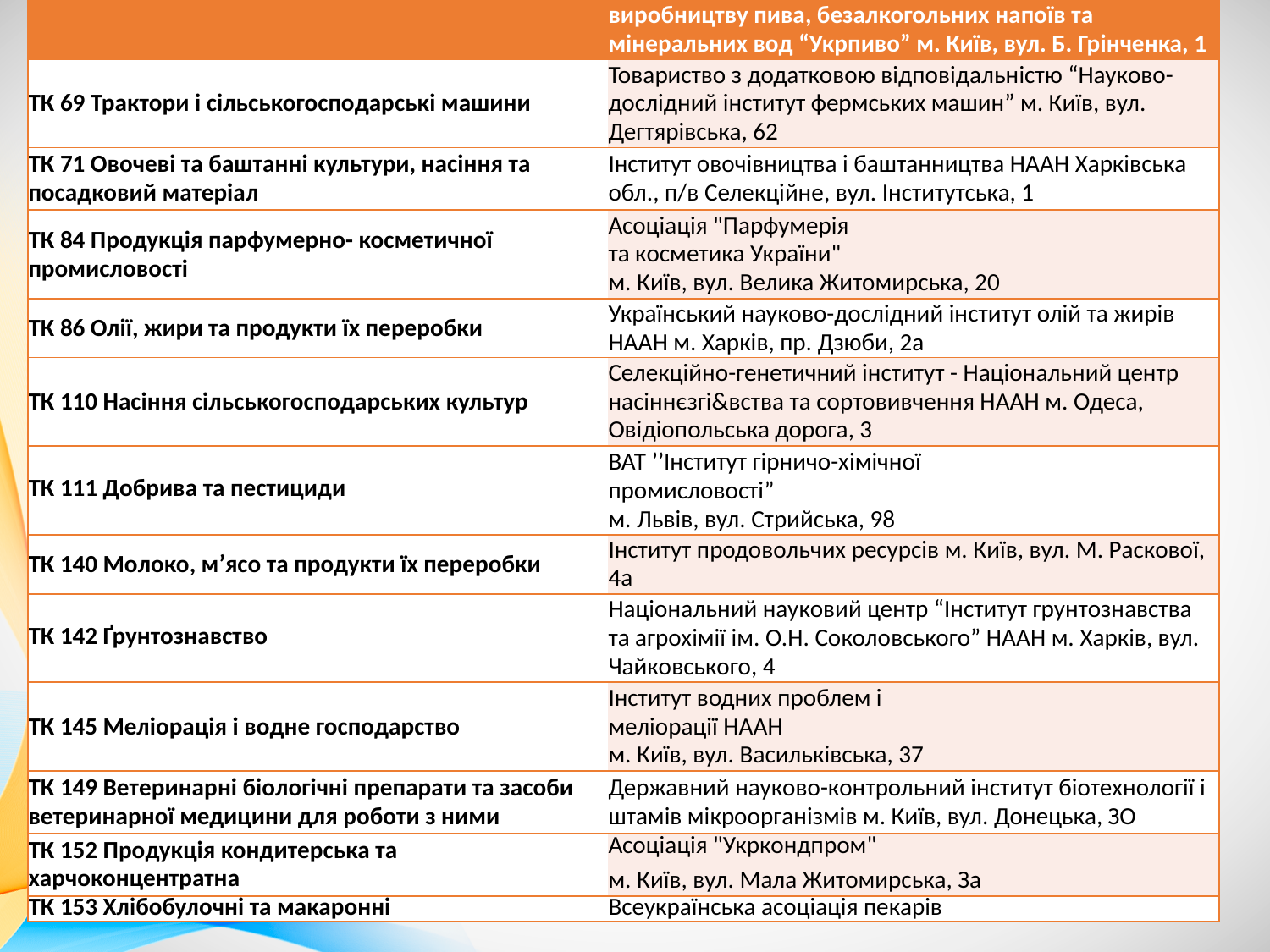

|  | виробництву пива, безалкогольних напоїв та мінеральних вод “Укрпиво” м. Київ, вул. Б. Грінченка, 1 |
| --- | --- |
| ТК 69 Трактори і сільськогосподарські машини | Товариство з додатковою відповідальністю “Науково-дослідний інститут фермських машин” м. Київ, вул. Дегтярівська, 62 |
| ТК 71 Овочеві та баштанні культури, насіння та посадковий матеріал | Інститут овочівництва і баштанництва НААН Харківська обл., п/в Селекційне, вул. Інститутська, 1 |
| ТК 84 Продукція парфумерно- косметичної промисловості | Асоціація "Парфумерія та косметика України" м. Київ, вул. Велика Житомирська, 20 |
| ТК 86 Олії, жири та продукти їх переробки | Український науково-дослідний інститут олій та жирів НААН м. Харків, пр. Дзюби, 2а |
| ТК 110 Насіння сільськогосподарських культур | Селекційно-генетичний інститут - Національний центр насіннєзгі&вства та сортовивчення НААН м. Одеса, Овідіопольська дорога, 3 |
| ТК 111 Добрива та пестициди | ВАТ ’’Інститут гірничо-хімічної промисловості” м. Львів, вул. Стрийська, 98 |
| ТК 140 Молоко, м’ясо та продукти їх переробки | Інститут продовольчих ресурсів м. Київ, вул. М. Раскової, 4а |
| ТК 142 Ґрунтознавство | Національний науковий центр “Інститут грунтознавства та агрохімії ім. О.Н. Соколовського” НААН м. Харків, вул. Чайковського, 4 |
| ТК 145 Меліорація і водне господарство | Інститут водних проблем і меліорації НААН м. Київ, вул. Васильківська, 37 |
| ТК 149 Ветеринарні біологічні препарати та засоби ветеринарної медицини для роботи з ними | Державний науково-контрольний інститут біотехнології і штамів мікроорганізмів м. Київ, вул. Донецька, ЗО |
| ТК 152 Продукція кондитерська та харчоконцентратна | Асоціація "Укркондпром" м. Київ, вул. Мала Житомирська, За |
| ТК 153 Хлібобулочні та макаронні | Всеукраїнська асоціація пекарів |